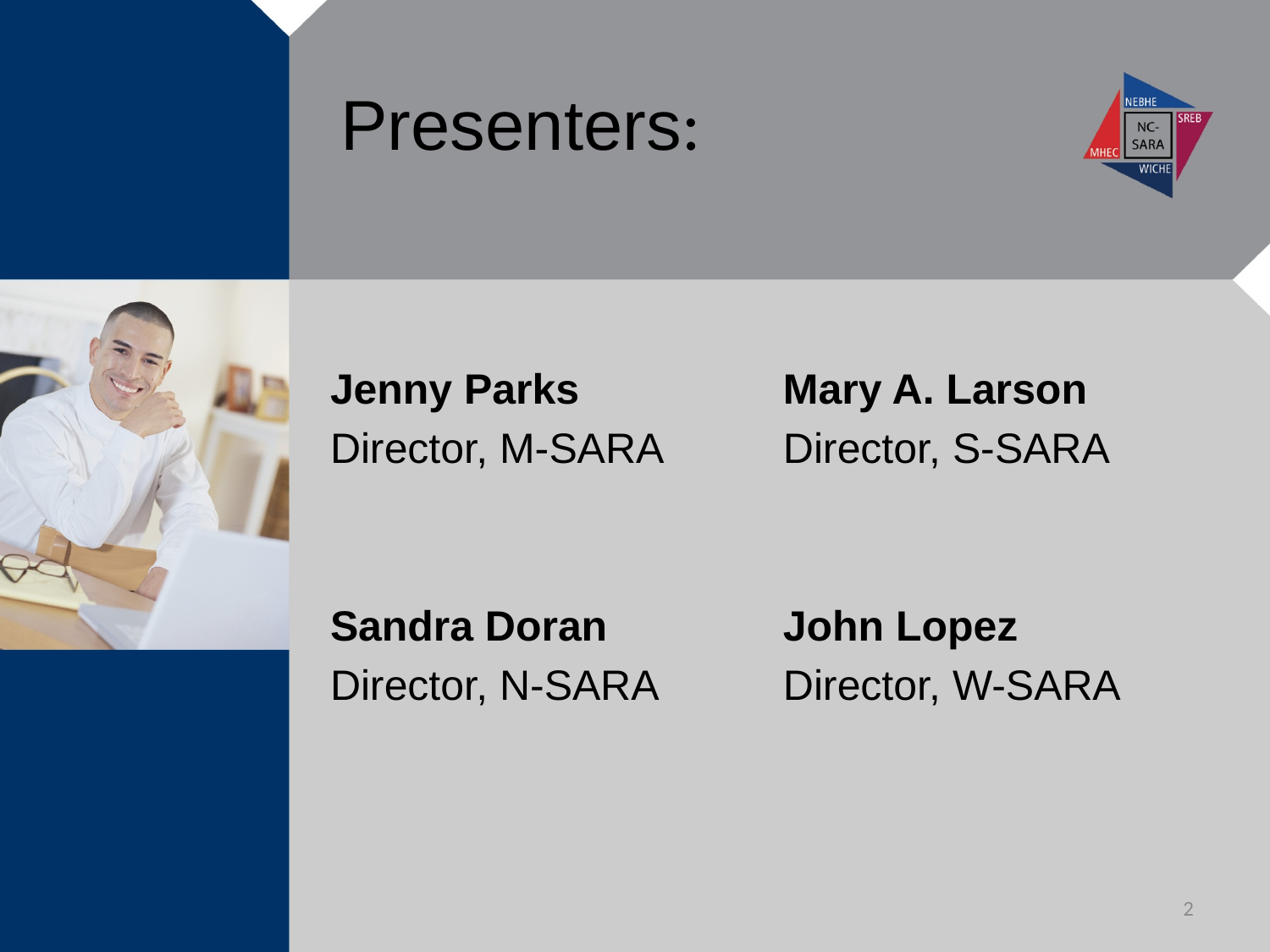

# Presenters:

Jenny Parks
Director, M-SARA

Sandra Doran
Director, N-SARA

Mary A. Larson
Director, S-SARA

John Lopez
Director, W-SARA

2